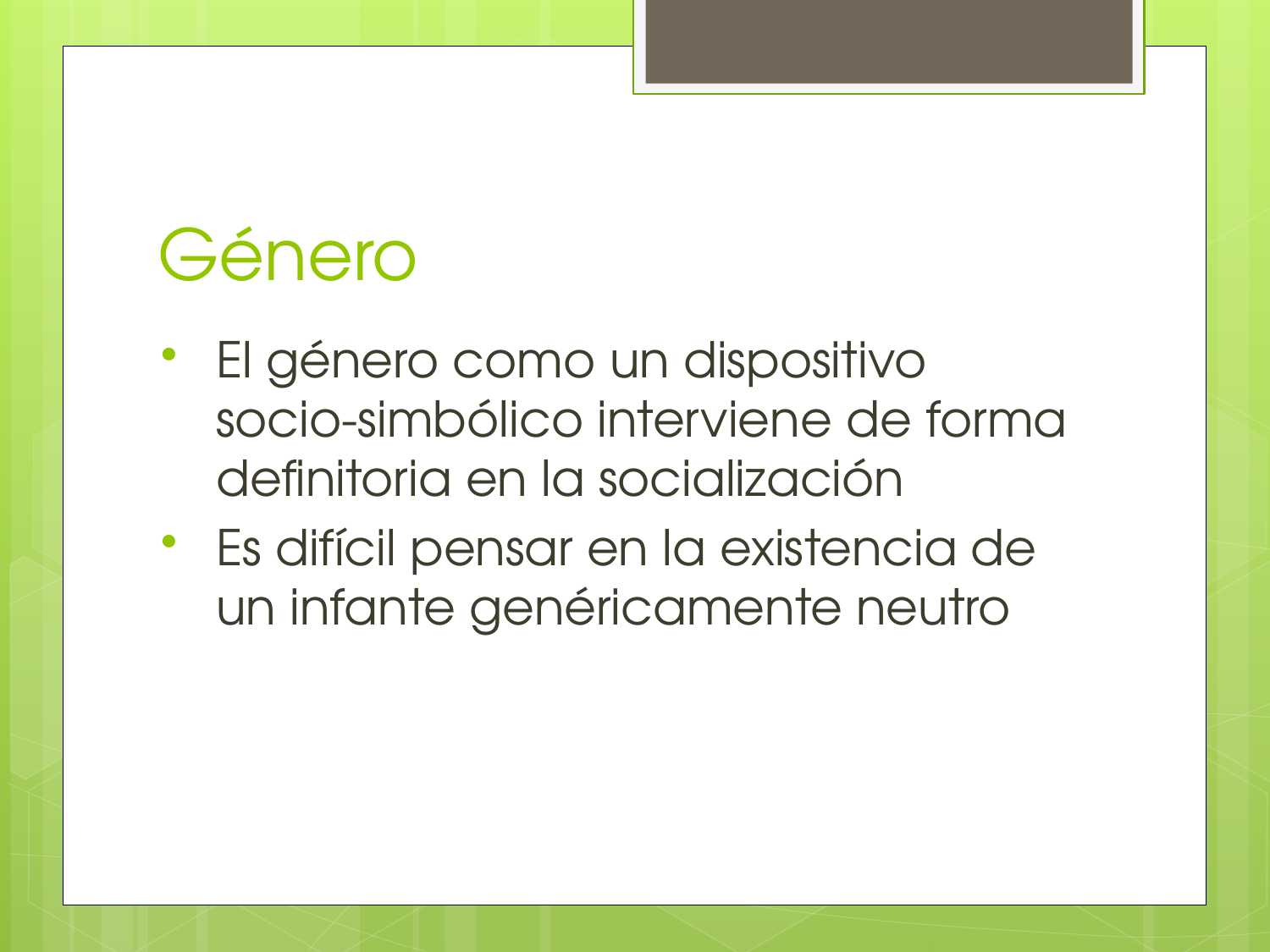

# Género
El género como un dispositivo socio-simbólico interviene de forma definitoria en la socialización
Es difícil pensar en la existencia de un infante genéricamente neutro